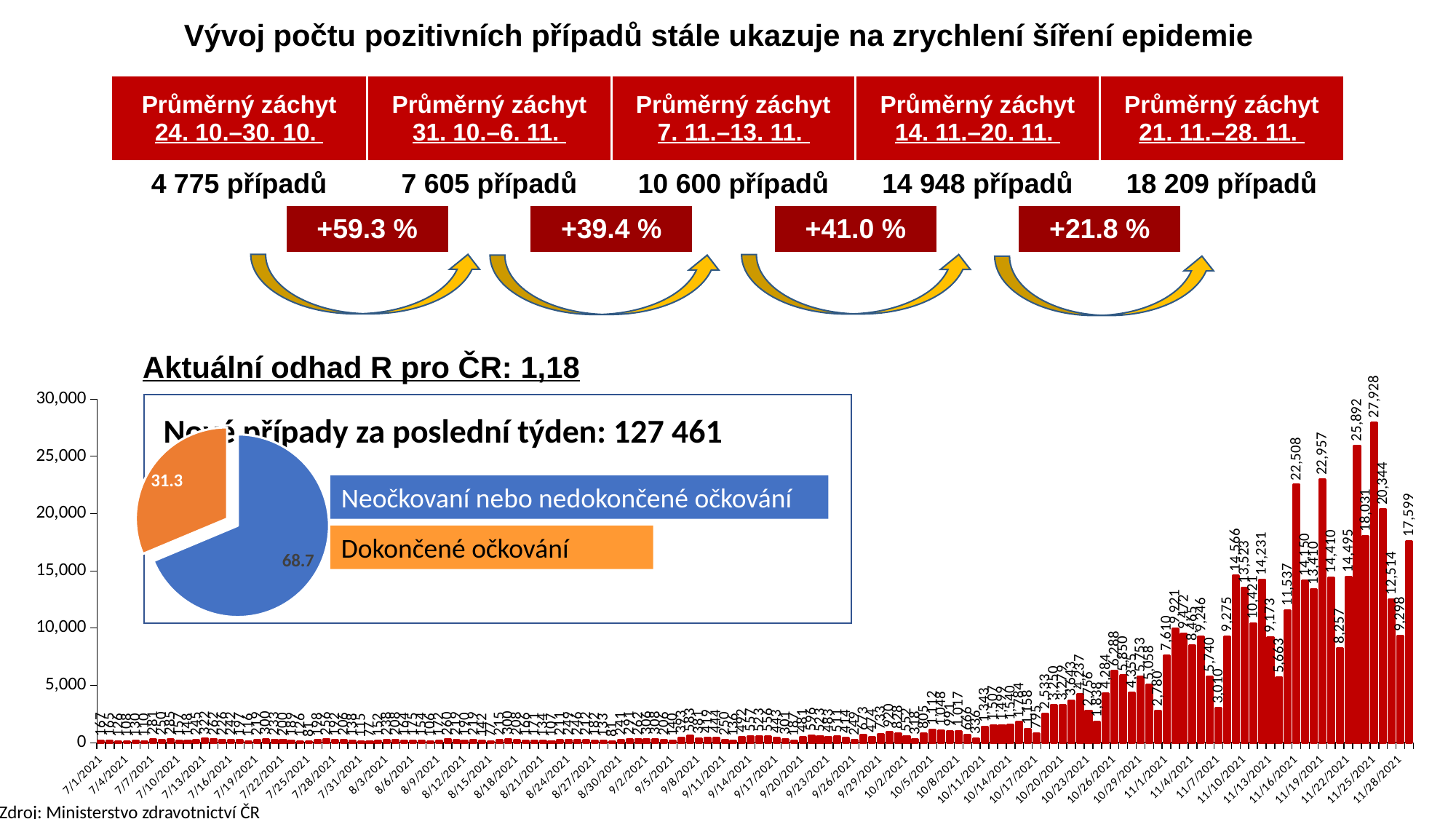

Vývoj počtu pozitivních případů stále ukazuje na zrychlení šíření epidemie
| Průměrný záchyt |  |  | Průměrný záchyt |  |  | Průměrný záchyt |  |  | Průměrný záchyt |  |  | Průměrný záchyt |  |  |
| --- | --- | --- | --- | --- | --- | --- | --- | --- | --- | --- | --- | --- | --- | --- |
| 24. 10.–30. 10. |  |  | 31. 10.–6. 11. |  |  | 7. 11.–13. 11. |  |  | 14. 11.–20. 11. |  |  | 21. 11.–28. 11. |  |  |
| 4 775 případů |  |  | 7 605 případů |  |  | 10 600 případů |  |  | 14 948 případů |  |  | 18 209 případů |  |  |
|  |  | +59.3 % |  |  | +39.4 % |  |  | +41.0 % |  |  | +21.8 % |  |  |  |
|  |  |  |  |  |  |  |  |  |  |  |  |  |  |  |
|  |  |  |  |  |  |  |  |  |  |  |  |  |  |  |
| Aktuální odhad R pro ČR: 1,18 |  |  |  |  |  |  |  |  |  |  |  |  |  |  |

### Chart

| Category |  |
|---|---|
| 44378 | 167.0 |
| 44379 | 165.0 |
| 44380 | 126.0 |
| 44381 | 108.0 |
| 44382 | 130.0 |
| 44383 | 110.0 |
| 44384 | 281.0 |
| 44385 | 250.0 |
| 44386 | 285.0 |
| 44387 | 157.0 |
| 44388 | 148.0 |
| 44389 | 245.0 |
| 44390 | 322.0 |
| 44391 | 262.0 |
| 44392 | 226.0 |
| 44393 | 242.0 |
| 44394 | 197.0 |
| 44395 | 116.0 |
| 44396 | 219.0 |
| 44397 | 300.0 |
| 44398 | 233.0 |
| 44399 | 200.0 |
| 44400 | 189.0 |
| 44401 | 126.0 |
| 44402 | 81.0 |
| 44403 | 198.0 |
| 44404 | 256.0 |
| 44405 | 192.0 |
| 44406 | 206.0 |
| 44407 | 138.0 |
| 44408 | 115.0 |
| 44409 | 77.0 |
| 44410 | 152.0 |
| 44411 | 238.0 |
| 44412 | 208.0 |
| 44413 | 164.0 |
| 44414 | 175.0 |
| 44415 | 154.0 |
| 44416 | 106.0 |
| 44417 | 172.0 |
| 44418 | 260.0 |
| 44419 | 219.0 |
| 44420 | 190.0 |
| 44421 | 219.0 |
| 44422 | 142.0 |
| 44423 | 77.0 |
| 44424 | 215.0 |
| 44425 | 300.0 |
| 44426 | 208.0 |
| 44427 | 166.0 |
| 44428 | 171.0 |
| 44429 | 134.0 |
| 44430 | 107.0 |
| 44431 | 211.0 |
| 44432 | 249.0 |
| 44433 | 246.0 |
| 44434 | 212.0 |
| 44435 | 182.0 |
| 44436 | 133.0 |
| 44437 | 81.0 |
| 44438 | 241.0 |
| 44439 | 291.0 |
| 44440 | 262.0 |
| 44441 | 306.0 |
| 44442 | 308.0 |
| 44443 | 206.0 |
| 44444 | 140.0 |
| 44445 | 393.0 |
| 44446 | 583.0 |
| 44447 | 381.0 |
| 44448 | 419.0 |
| 44449 | 444.0 |
| 44450 | 250.0 |
| 44451 | 136.0 |
| 44452 | 492.0 |
| 44453 | 557.0 |
| 44454 | 523.0 |
| 44455 | 556.0 |
| 44456 | 443.0 |
| 44457 | 301.0 |
| 44458 | 187.0 |
| 44459 | 481.0 |
| 44460 | 596.0 |
| 44461 | 523.0 |
| 44462 | 483.0 |
| 44463 | 511.0 |
| 44464 | 414.0 |
| 44465 | 249.0 |
| 44466 | 673.0 |
| 44467 | 474.0 |
| 44468 | 733.0 |
| 44469 | 920.0 |
| 44470 | 828.0 |
| 44471 | 552.0 |
| 44472 | 318.0 |
| 44473 | 805.0 |
| 44474 | 1112.0 |
| 44475 | 1048.0 |
| 44476 | 991.0 |
| 44477 | 1017.0 |
| 44478 | 666.0 |
| 44479 | 336.0 |
| 44480 | 1343.0 |
| 44481 | 1507.0 |
| 44482 | 1499.0 |
| 44483 | 1540.0 |
| 44484 | 1784.0 |
| 44485 | 1158.0 |
| 44486 | 795.0 |
| 44487 | 2533.0 |
| 44488 | 3250.0 |
| 44489 | 3279.0 |
| 44490 | 3643.0 |
| 44491 | 4237.0 |
| 44492 | 2756.0 |
| 44493 | 1838.0 |
| 44494 | 4284.0 |
| 44495 | 6288.0 |
| 44496 | 5850.0 |
| 44497 | 4355.0 |
| 44498 | 5753.0 |
| 44499 | 5058.0 |
| 44500 | 2780.0 |
| 44501 | 7610.0 |
| 44502 | 9921.0 |
| 44503 | 9472.0 |
| 44504 | 8465.0 |
| 44505 | 9246.0 |
| 44506 | 5740.0 |
| 44507 | 3010.0 |
| 44508 | 9275.0 |
| 44509 | 14566.0 |
| 44510 | 13523.0 |
| 44511 | 10421.0 |
| 44512 | 14231.0 |
| 44513 | 9173.0 |
| 44514 | 5663.0 |
| 44515 | 11537.0 |
| 44516 | 22508.0 |
| 44517 | 14150.0 |
| 44518 | 13410.0 |
| 44519 | 22957.0 |
| 44520 | 14410.0 |
| 44521 | 8257.0 |
| 44522 | 14495.0 |
| 44523 | 25892.0 |
| 44524 | 18031.0 |
| 44525 | 27928.0 |
| 44526 | 20344.0 |
| 44527 | 12514.0 |
| 44528 | 9298.0 |
| 44529 | 17599.0 |
Nové případy za poslední týden: 127 461

### Chart

| Category | Prodej |
|---|---|
| 1. čtvrt. | 68.68532335381019 |
| 2. čtvrt. | 31.314676646189817 |
Neočkovaní nebo nedokončené očkování
Dokončené očkování
Zdroj: Ministerstvo zdravotnictví ČR